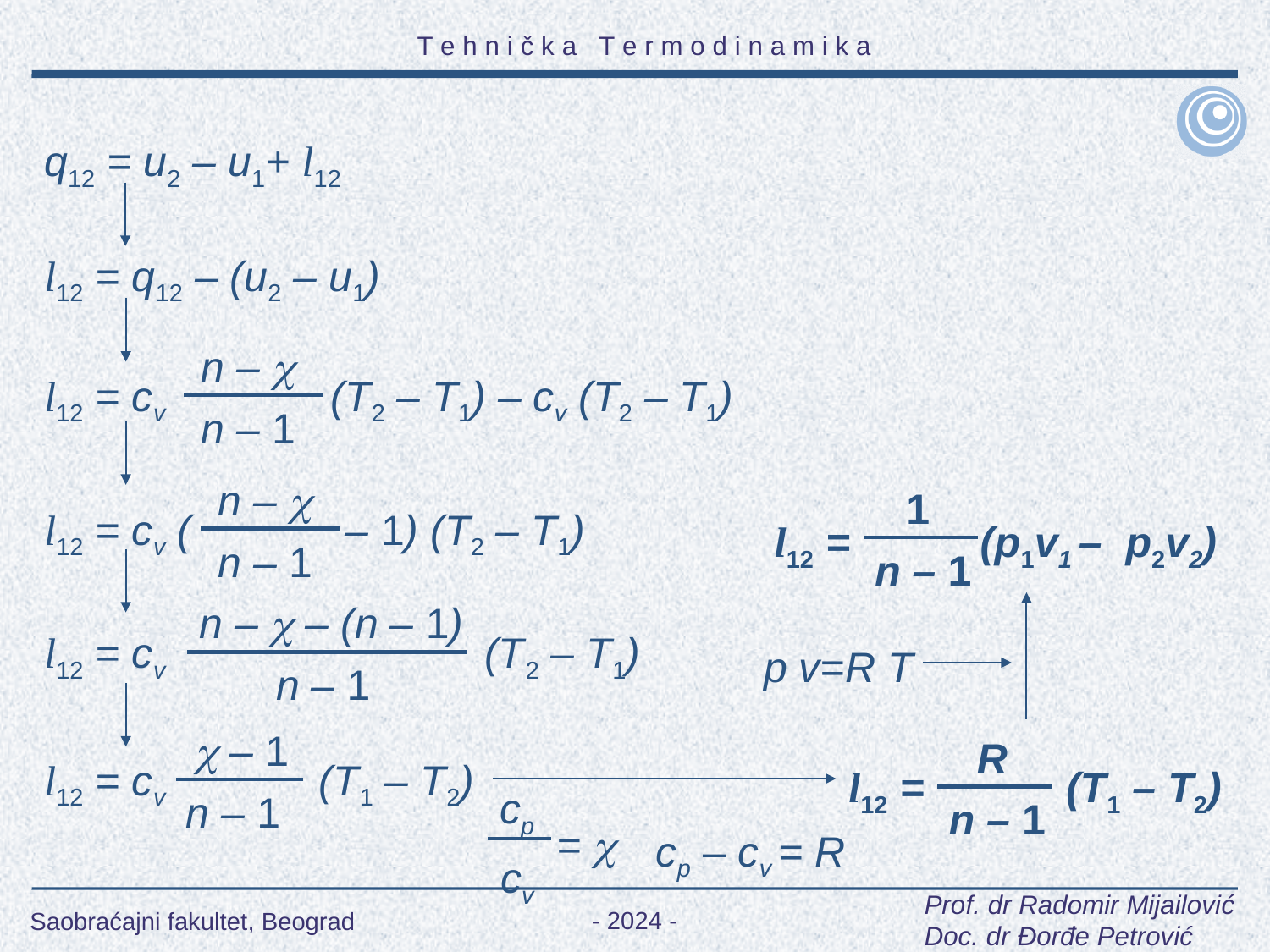

q12 = u2 – u1+ l12
l12 = q12 – (u2 – u1)
n – χ
l12 = cv              (T2 – T1) – cv (T2 – T1)
n – 1
n – χ
1
l12 = cv (             – 1) (T2 – T1)
l12 =           (p1v1 –  p2v2)
n – 1
n – 1
n – χ – (n – 1)
l12 = cv                           (T2 – T1)
p v=R T
n – 1
χ – 1
R
l12 = cv             (T1 – T2)
l12 =            (T1 – T2)
cp
cv
n – 1
n – 1
= χ
cp – cv = R